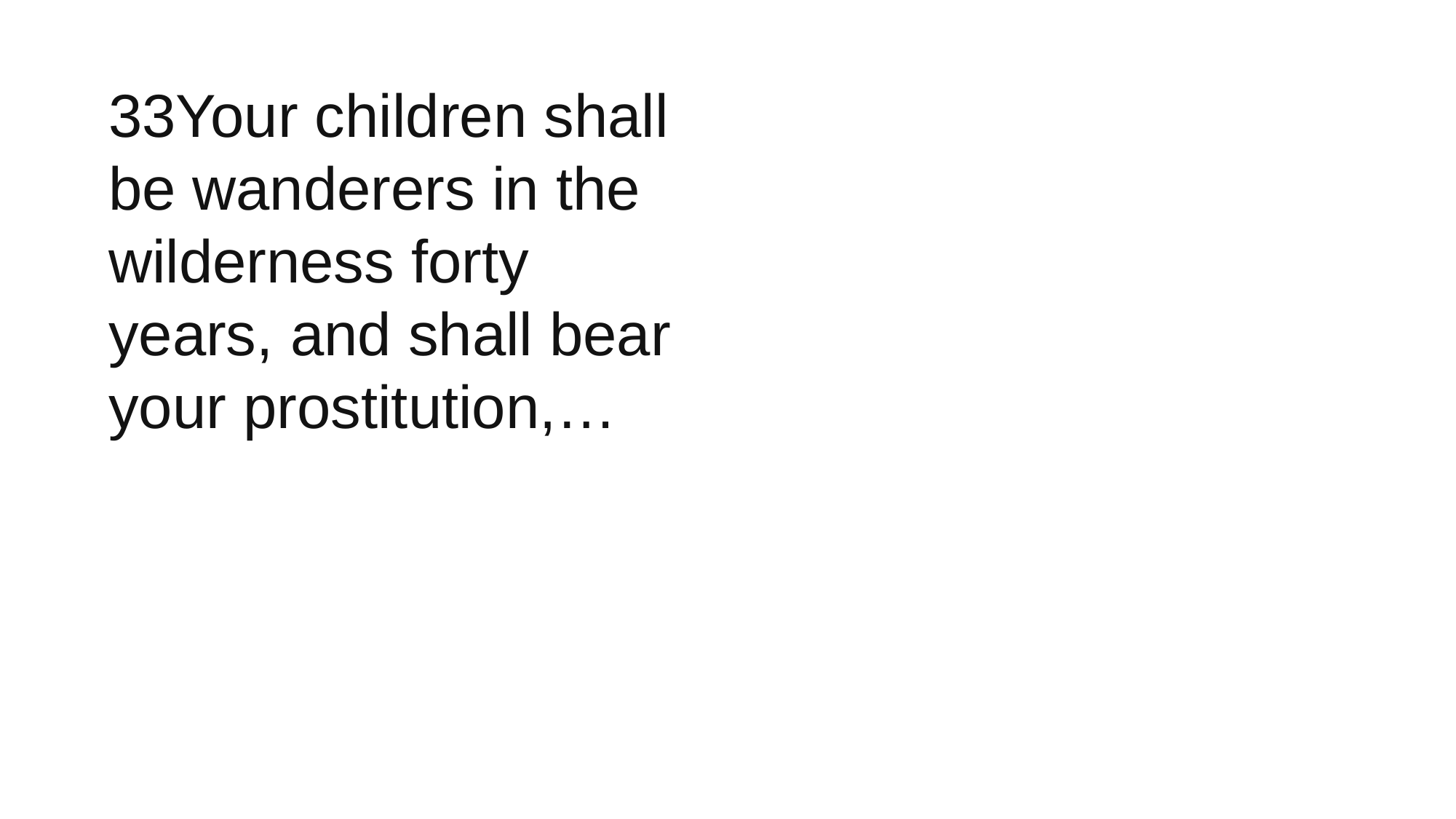

1 Samuel
33Your children shall be wanderers in the wilderness forty years, and shall bear your prostitution,…